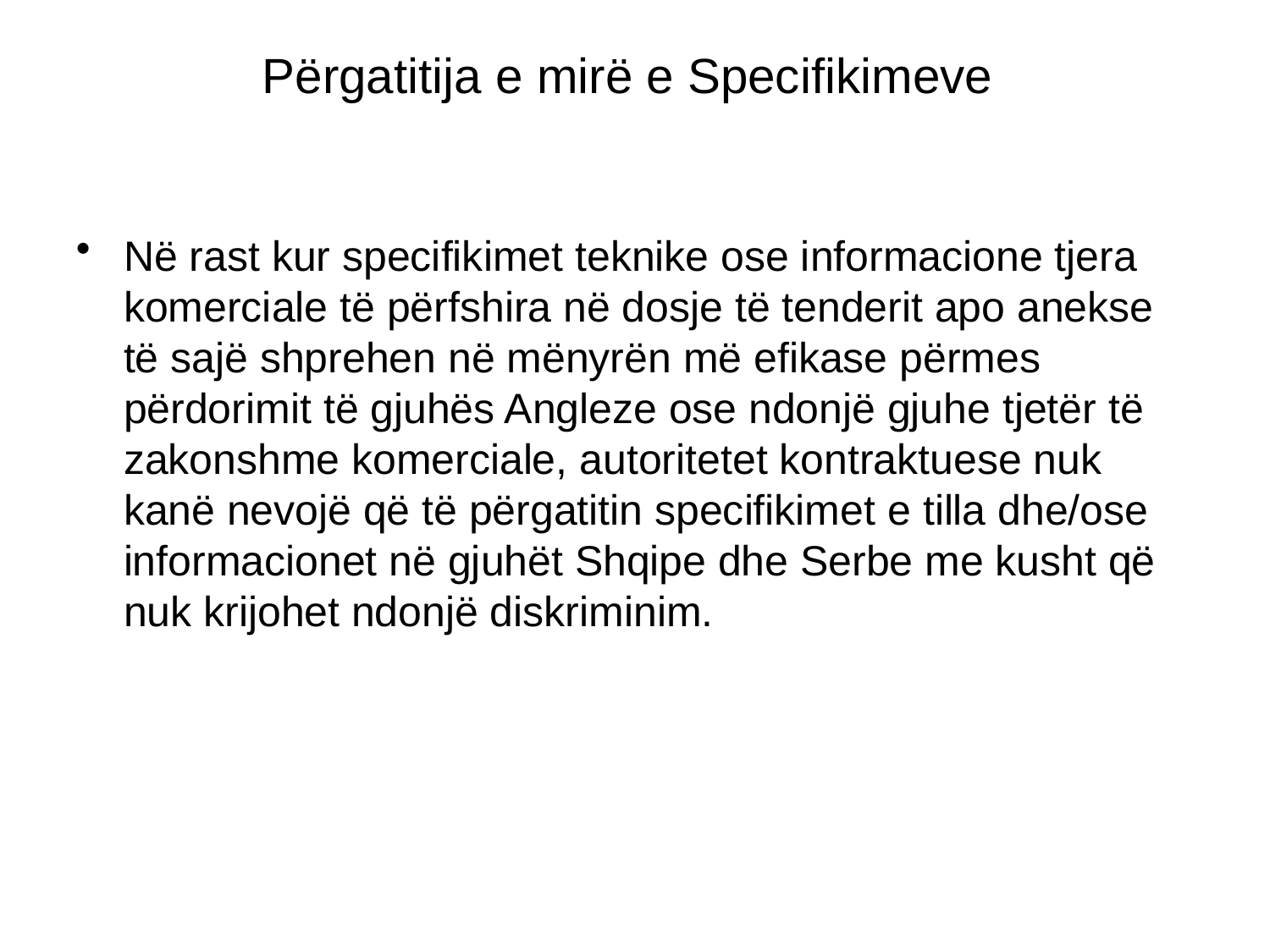

# Përgatitija e mirë e Specifikimeve
Në rast kur specifikimet teknike ose informacione tjera komerciale të përfshira në dosje të tenderit apo anekse të sajë shprehen në mënyrën më efikase përmes përdorimit të gjuhës Angleze ose ndonjë gjuhe tjetër të zakonshme komerciale, autoritetet kontraktuese nuk kanë nevojë që të përgatitin specifikimet e tilla dhe/ose informacionet në gjuhët Shqipe dhe Serbe me kusht që nuk krijohet ndonjë diskriminim.